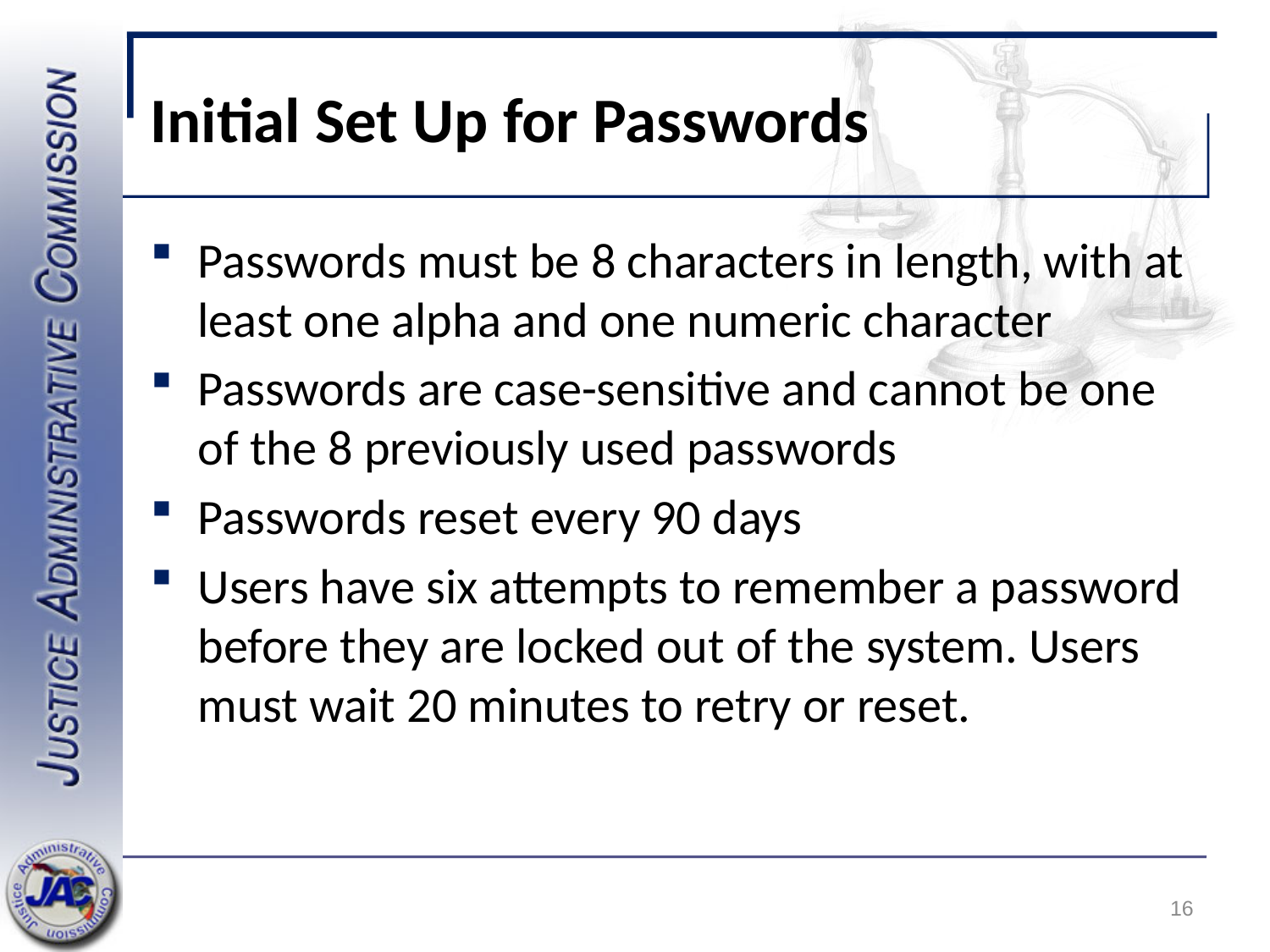

# Initial Set Up for Passwords
Passwords must be 8 characters in length, with at least one alpha and one numeric character
Passwords are case-sensitive and cannot be one of the 8 previously used passwords
Passwords reset every 90 days
Users have six attempts to remember a password before they are locked out of the system. Users must wait 20 minutes to retry or reset.
16